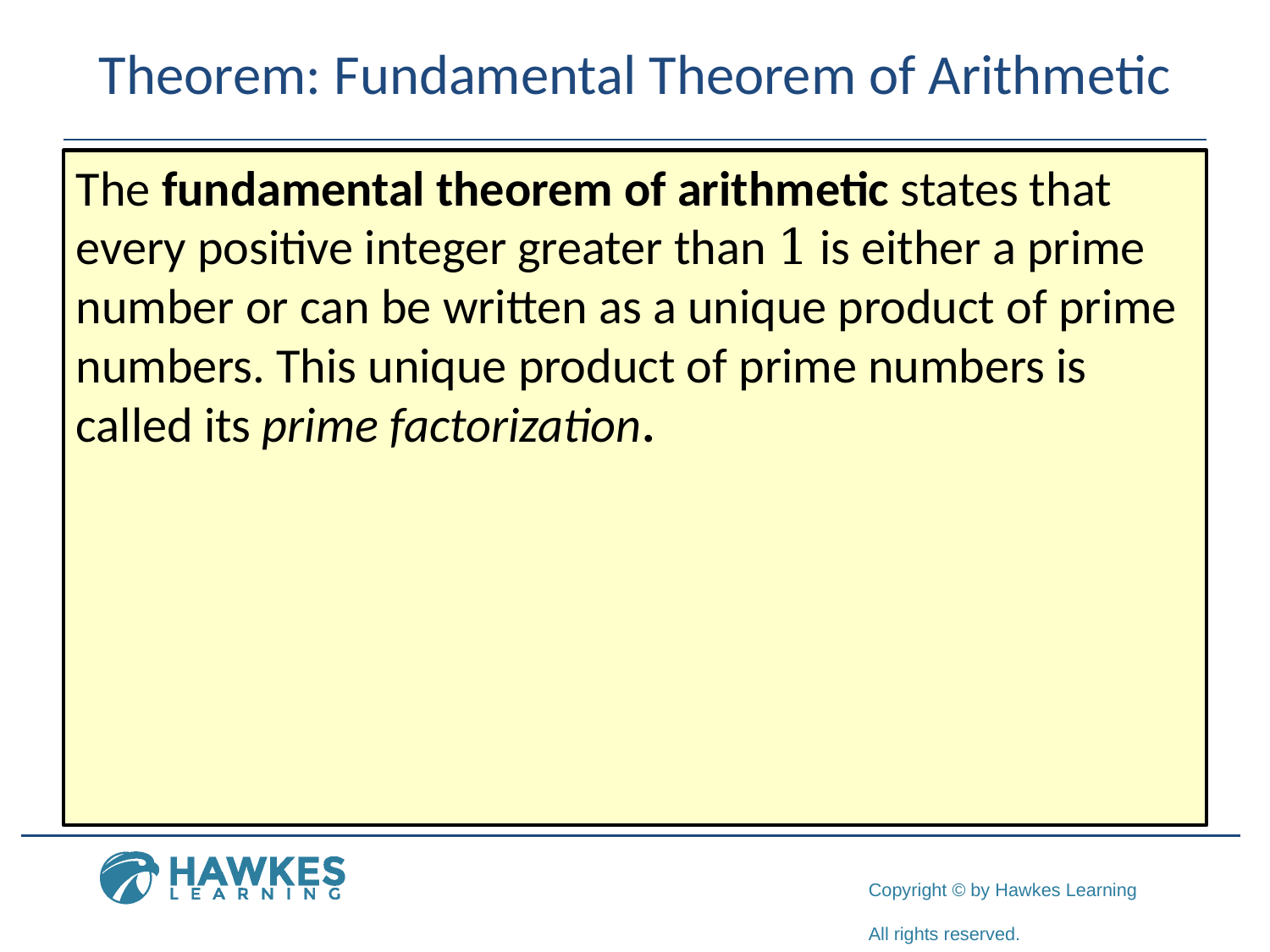

# Theorem: Fundamental Theorem of Arithmetic
The fundamental theorem of arithmetic states that every positive integer greater than 1 is either a prime number or can be written as a unique product of prime numbers. This unique product of prime numbers is called its prime factorization.